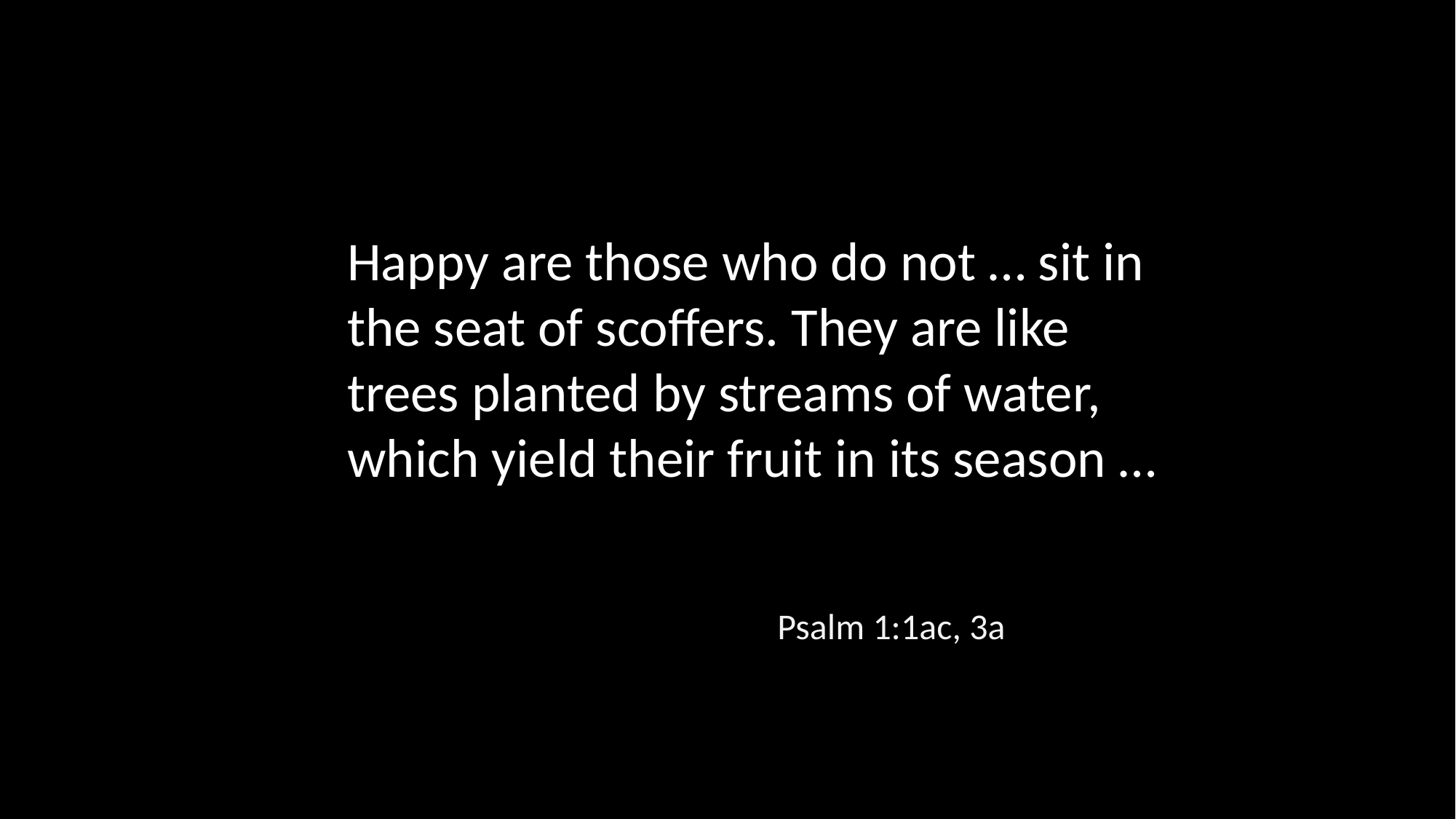

Happy are those who do not … sit in the seat of scoffers. They are like trees planted by streams of water, which yield their fruit in its season …
Psalm 1:1ac, 3a